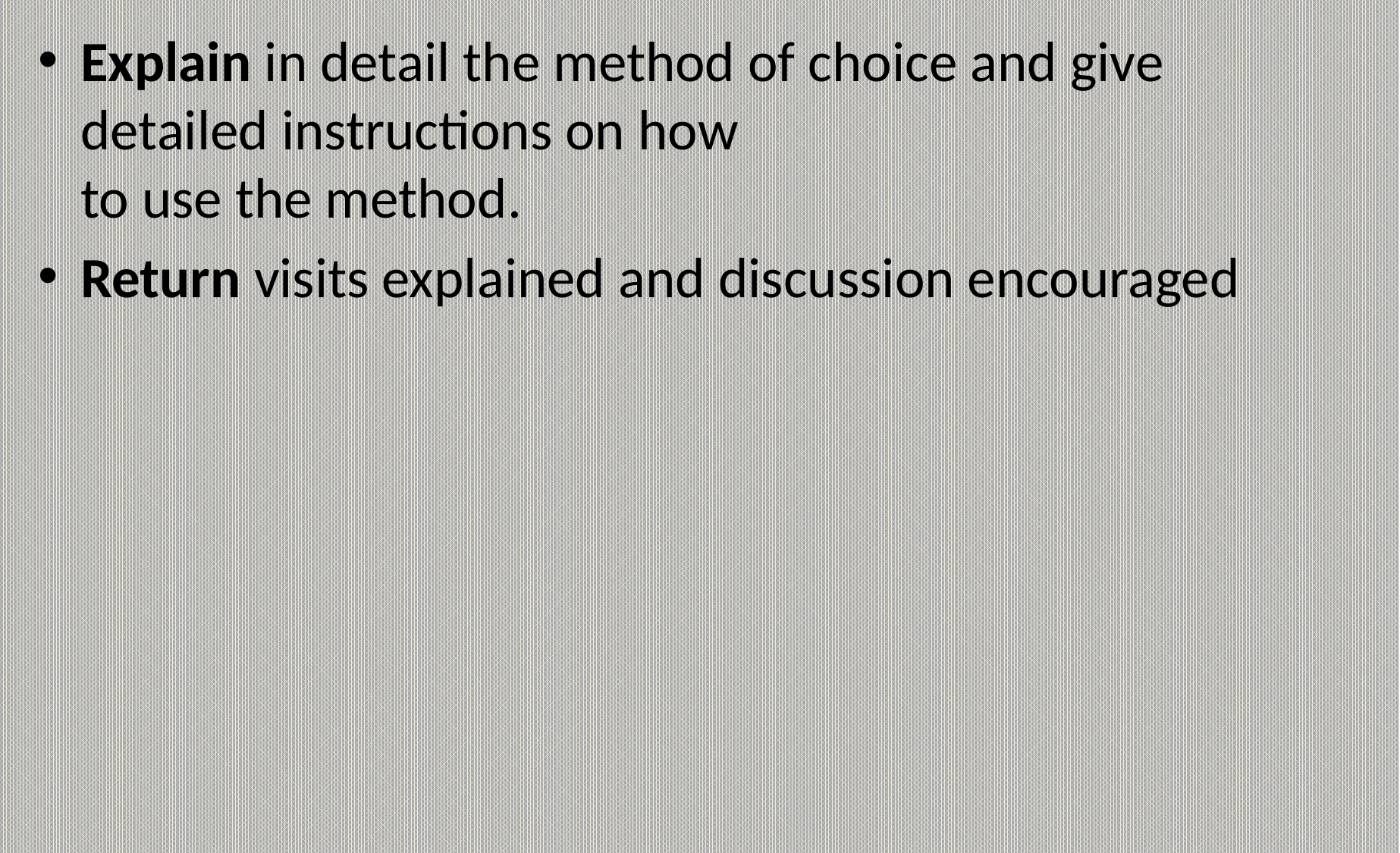

Explain in detail the method of choice and give detailed instructions on how
to use the method.
Return visits explained and discussion encouraged